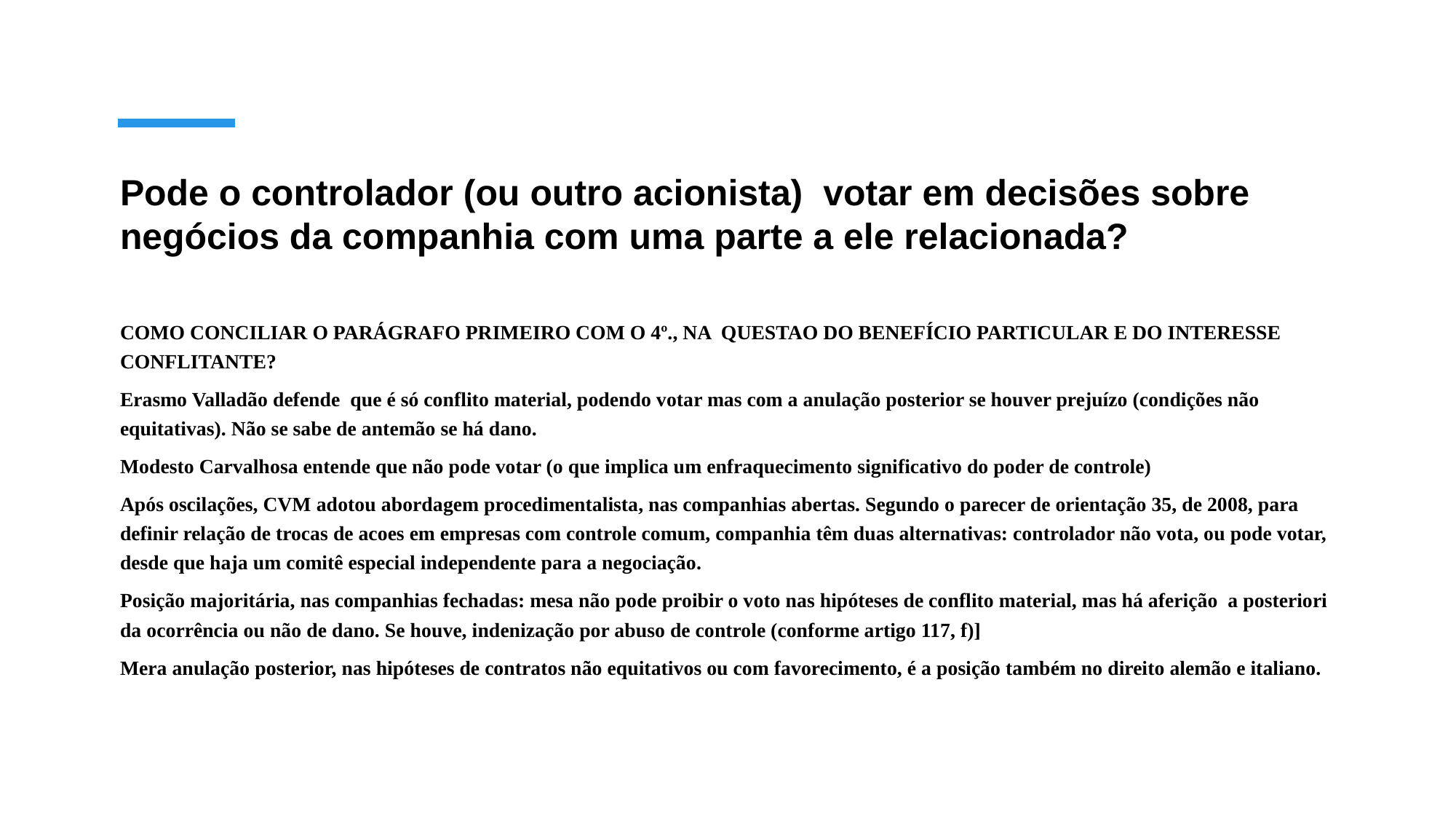

# Pode o controlador (ou outro acionista)  votar em decisões sobre negócios da companhia com uma parte a ele relacionada?

COMO CONCILIAR O PARÁGRAFO PRIMEIRO COM O 4º., NA  QUESTAO DO BENEFÍCIO PARTICULAR E DO INTERESSE CONFLITANTE?
Erasmo Valladão defende  que é só conflito material, podendo votar mas com a anulação posterior se houver prejuízo (condições não equitativas). Não se sabe de antemão se há dano.
Modesto Carvalhosa entende que não pode votar (o que implica um enfraquecimento significativo do poder de controle)
Após oscilações, CVM adotou abordagem procedimentalista, nas companhias abertas. Segundo o parecer de orientação 35, de 2008, para definir relação de trocas de acoes em empresas com controle comum, companhia têm duas alternativas: controlador não vota, ou pode votar, desde que haja um comitê especial independente para a negociação.
Posição majoritária, nas companhias fechadas: mesa não pode proibir o voto nas hipóteses de conflito material, mas há aferição  a posteriori da ocorrência ou não de dano. Se houve, indenização por abuso de controle (conforme artigo 117, f)]
Mera anulação posterior, nas hipóteses de contratos não equitativos ou com favorecimento, é a posição também no direito alemão e italiano.